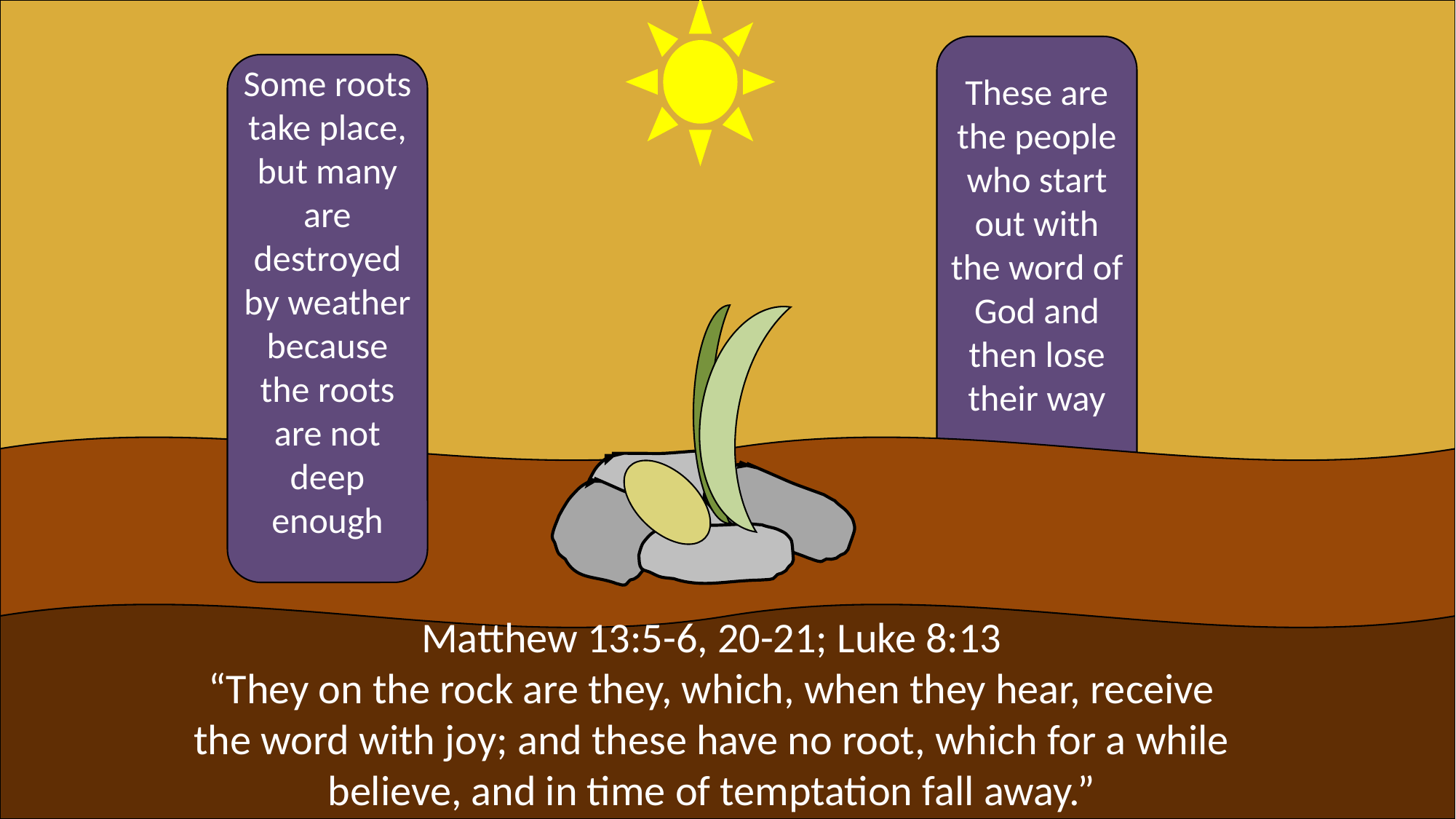

Some roots take place, but many are destroyed by weather because the roots are not deep enough
These are the people who start out with the word of God and then lose their way

Matthew 13:5-6, 20-21; Luke 8:13
“They on the rock are they, which, when they hear, receive the word with joy; and these have no root, which for a while believe, and in time of temptation fall away.”